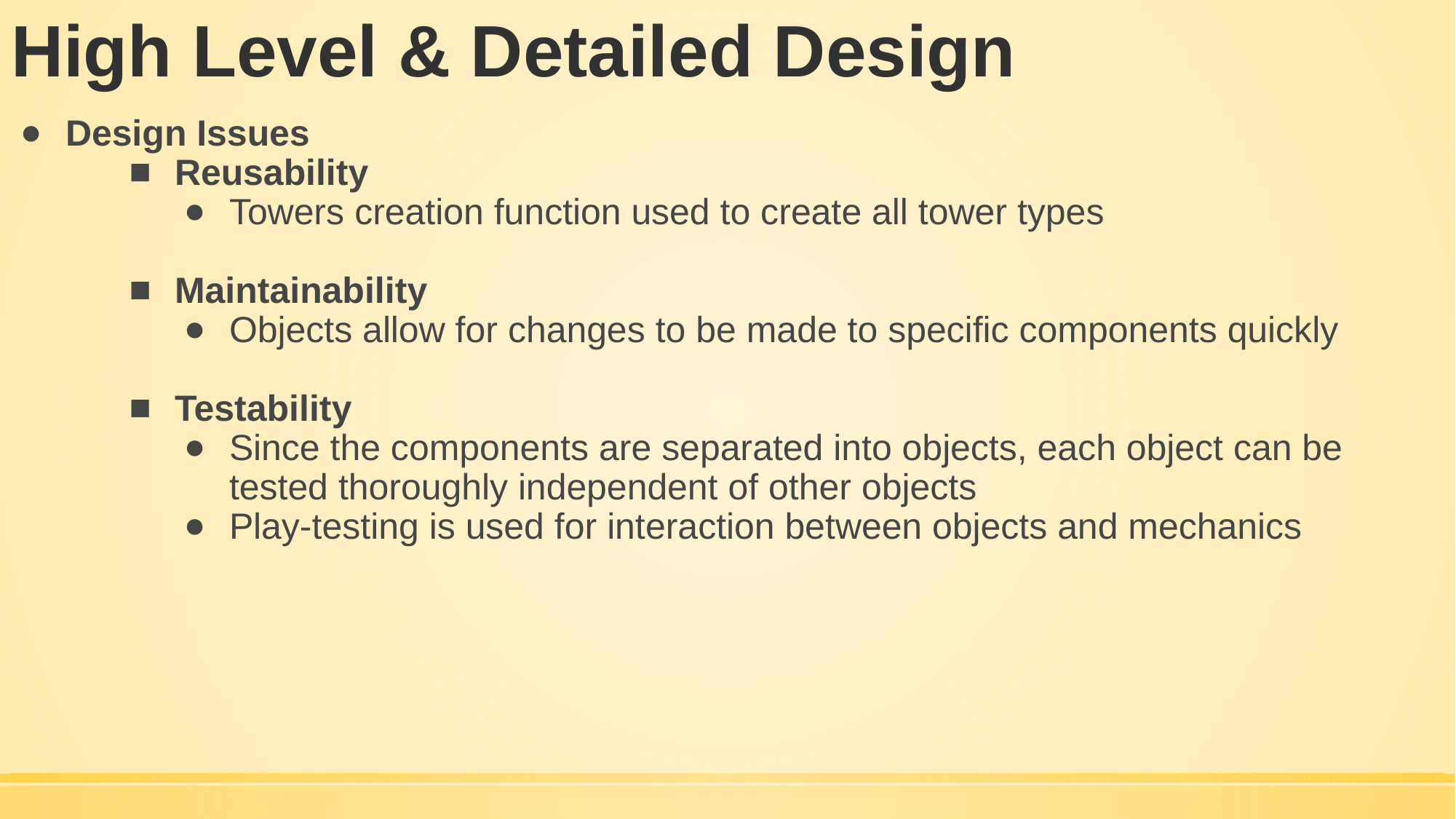

# High Level & Detailed Design
Design Issues
Reusability
Towers creation function used to create all tower types
Maintainability
Objects allow for changes to be made to specific components quickly
Testability
Since the components are separated into objects, each object can be tested thoroughly independent of other objects
Play-testing is used for interaction between objects and mechanics